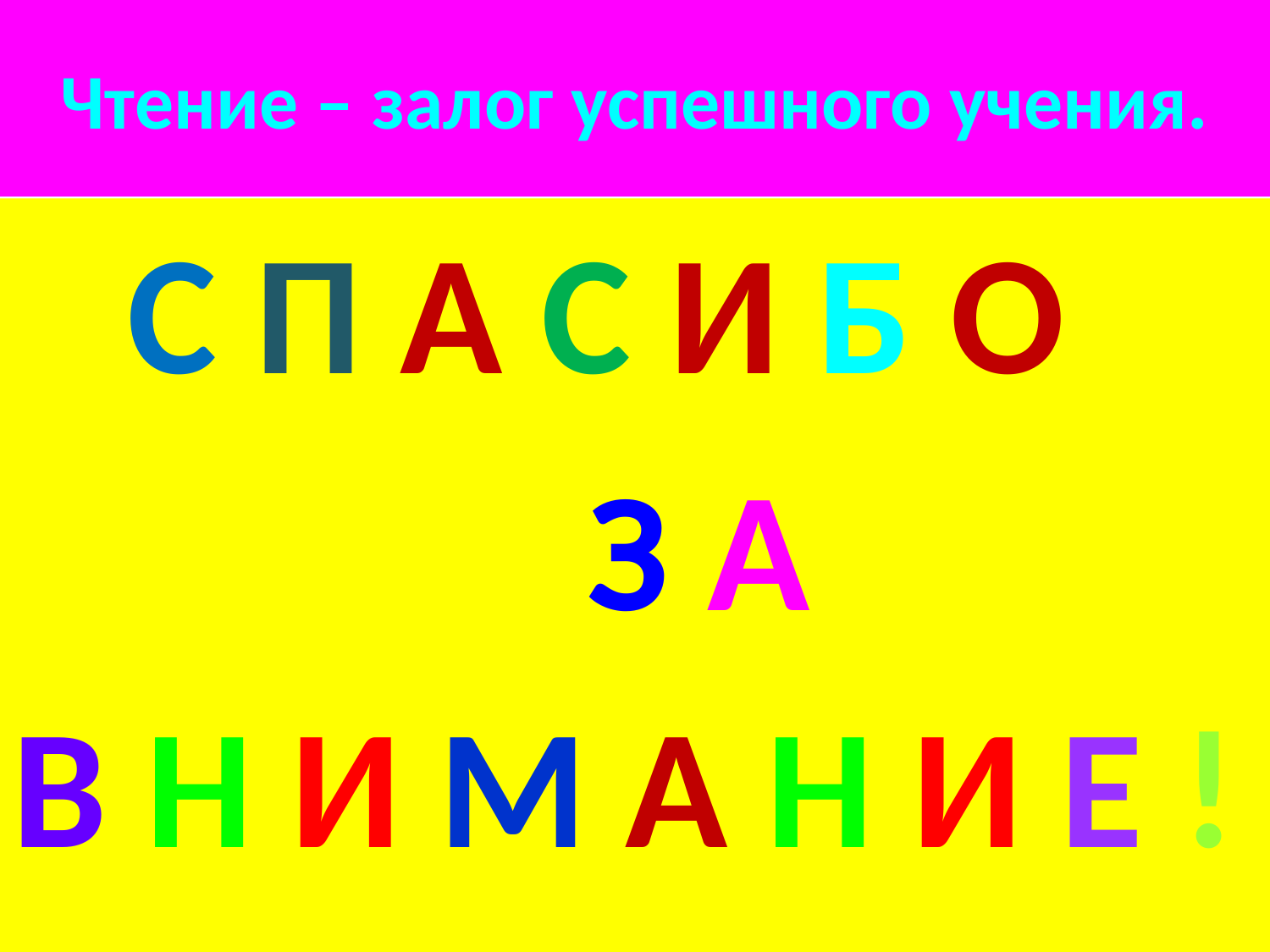

# Чтение – залог успешного учения.
   С П А С И Б О
               З А
В Н И М А Н И Е !